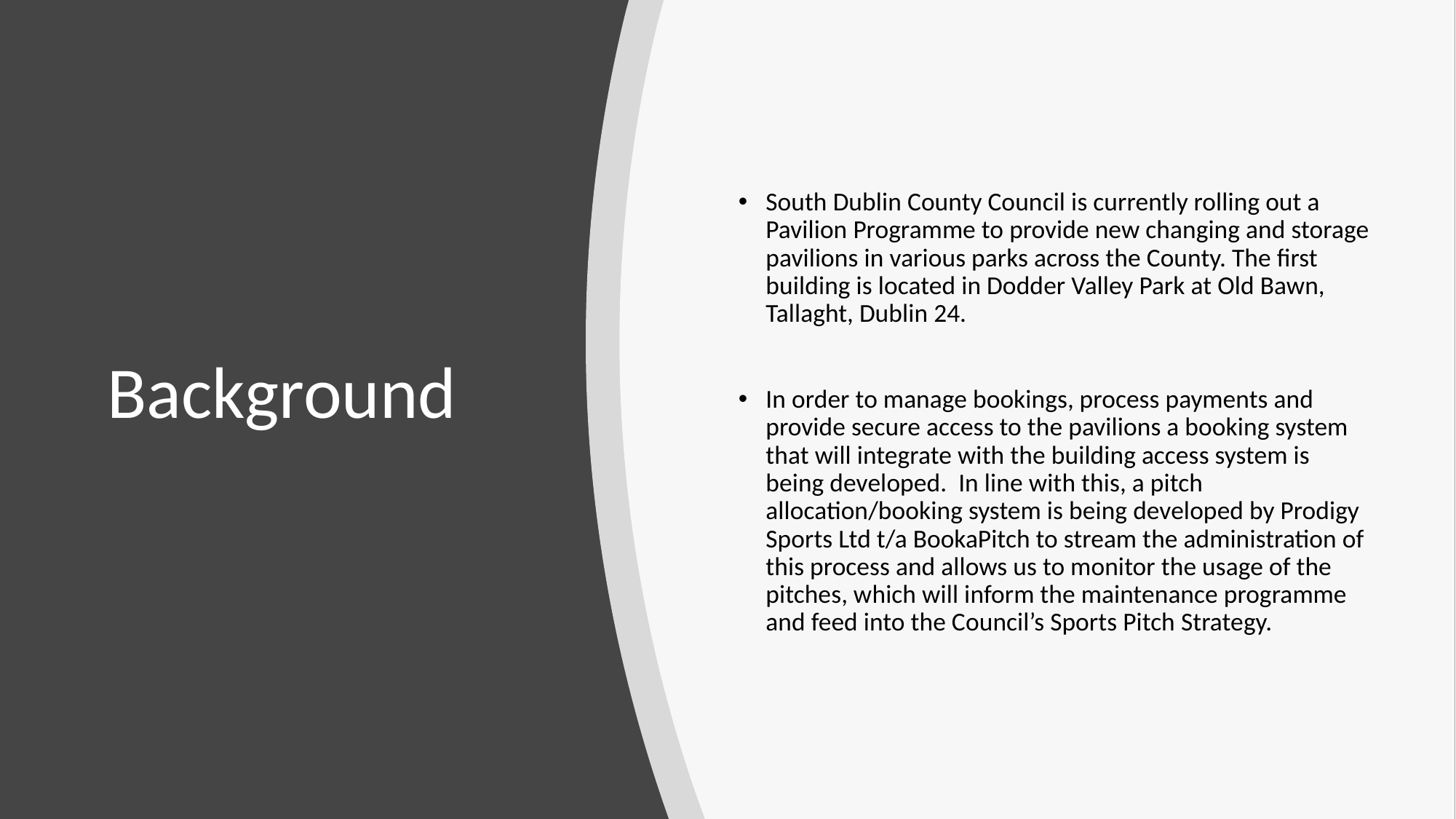

South Dublin County Council is currently rolling out a Pavilion Programme to provide new changing and storage pavilions in various parks across the County. The first building is located in Dodder Valley Park at Old Bawn, Tallaght, Dublin 24.

In order to manage bookings, process payments and provide secure access to the pavilions a booking system that will integrate with the building access system is being developed.  In line with this, a pitch allocation/booking system is being developed by Prodigy Sports Ltd t/a BookaPitch to stream the administration of this process and allows us to monitor the usage of the pitches, which will inform the maintenance programme and feed into the Council’s Sports Pitch Strategy.

# Background